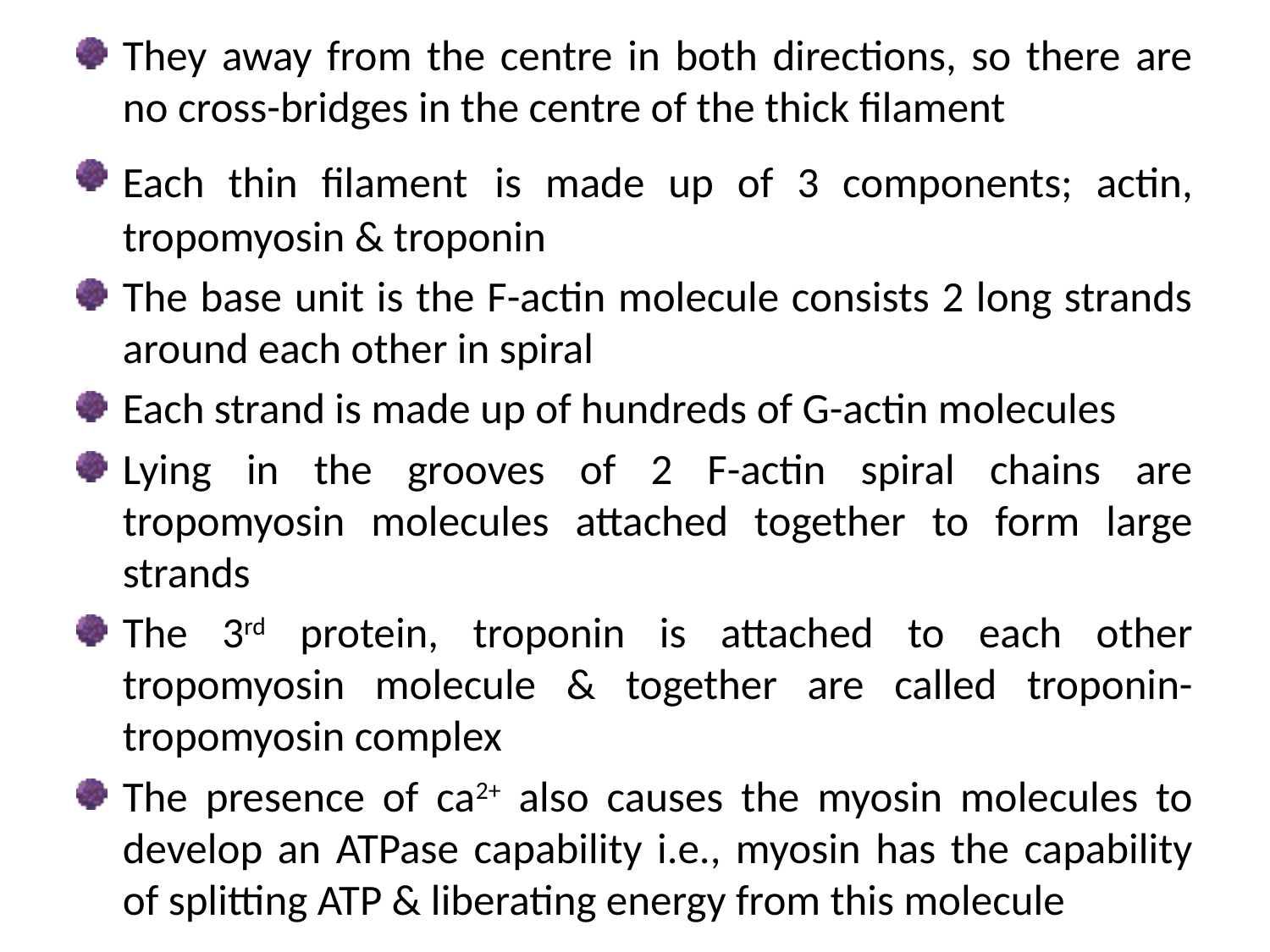

They away from the centre in both directions, so there are no cross-bridges in the centre of the thick filament
Each thin filament is made up of 3 components; actin, tropomyosin & troponin
The base unit is the F-actin molecule consists 2 long strands around each other in spiral
Each strand is made up of hundreds of G-actin molecules
Lying in the grooves of 2 F-actin spiral chains are tropomyosin molecules attached together to form large strands
The 3rd protein, troponin is attached to each other tropomyosin molecule & together are called troponin-tropomyosin complex
The presence of ca2+ also causes the myosin molecules to develop an ATPase capability i.e., myosin has the capability of splitting ATP & liberating energy from this molecule